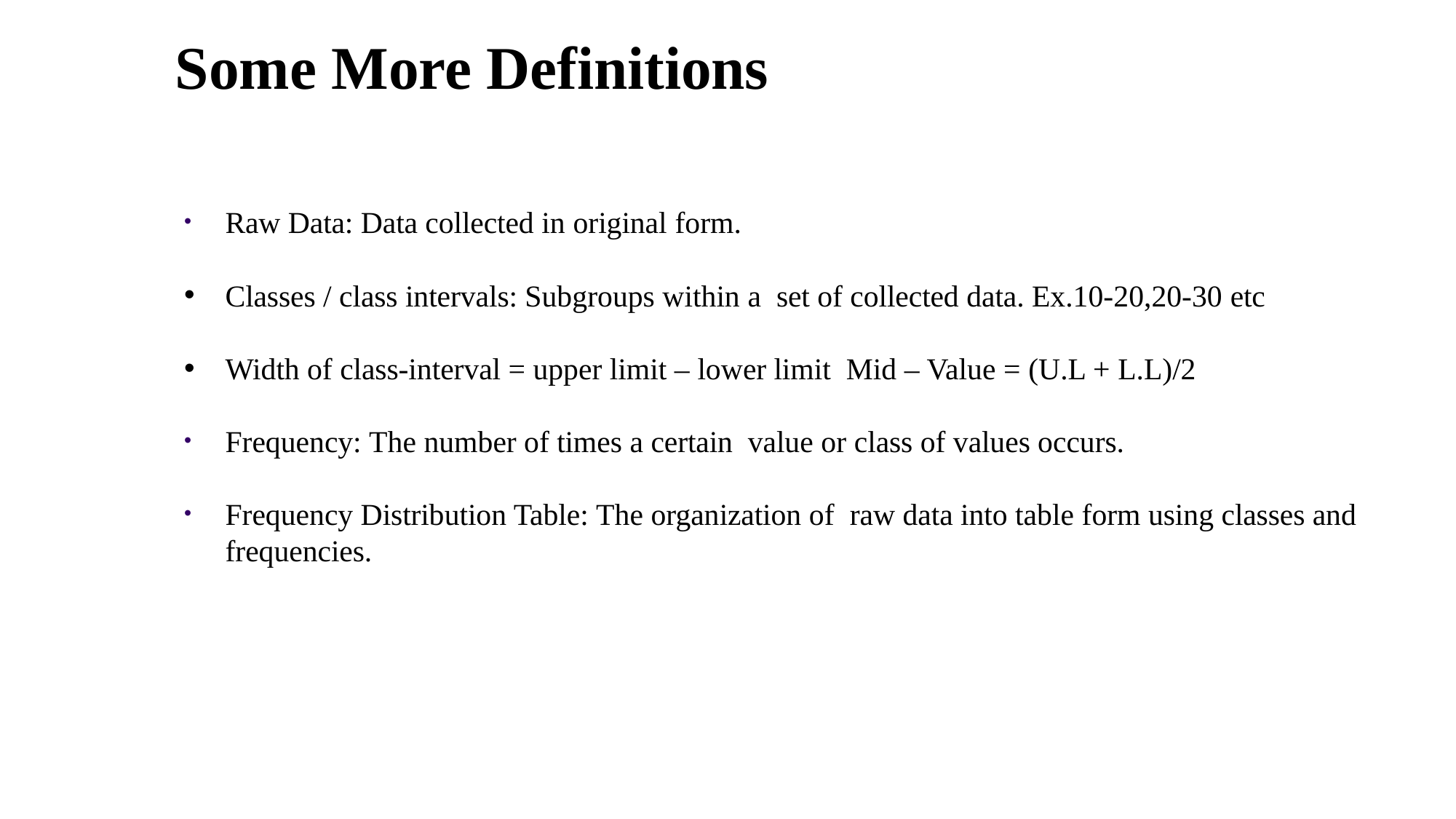

# Some More Definitions
Raw Data: Data collected in original form.

Classes / class intervals: Subgroups within a  set of collected data. Ex.10-20,20-30 etc

Width of class-interval = upper limit – lower limit  Mid – Value = (U.L + L.L)/2

Frequency: The number of times a certain  value or class of values occurs.

Frequency Distribution Table: The organization of  raw data into table form using classes and  frequencies.